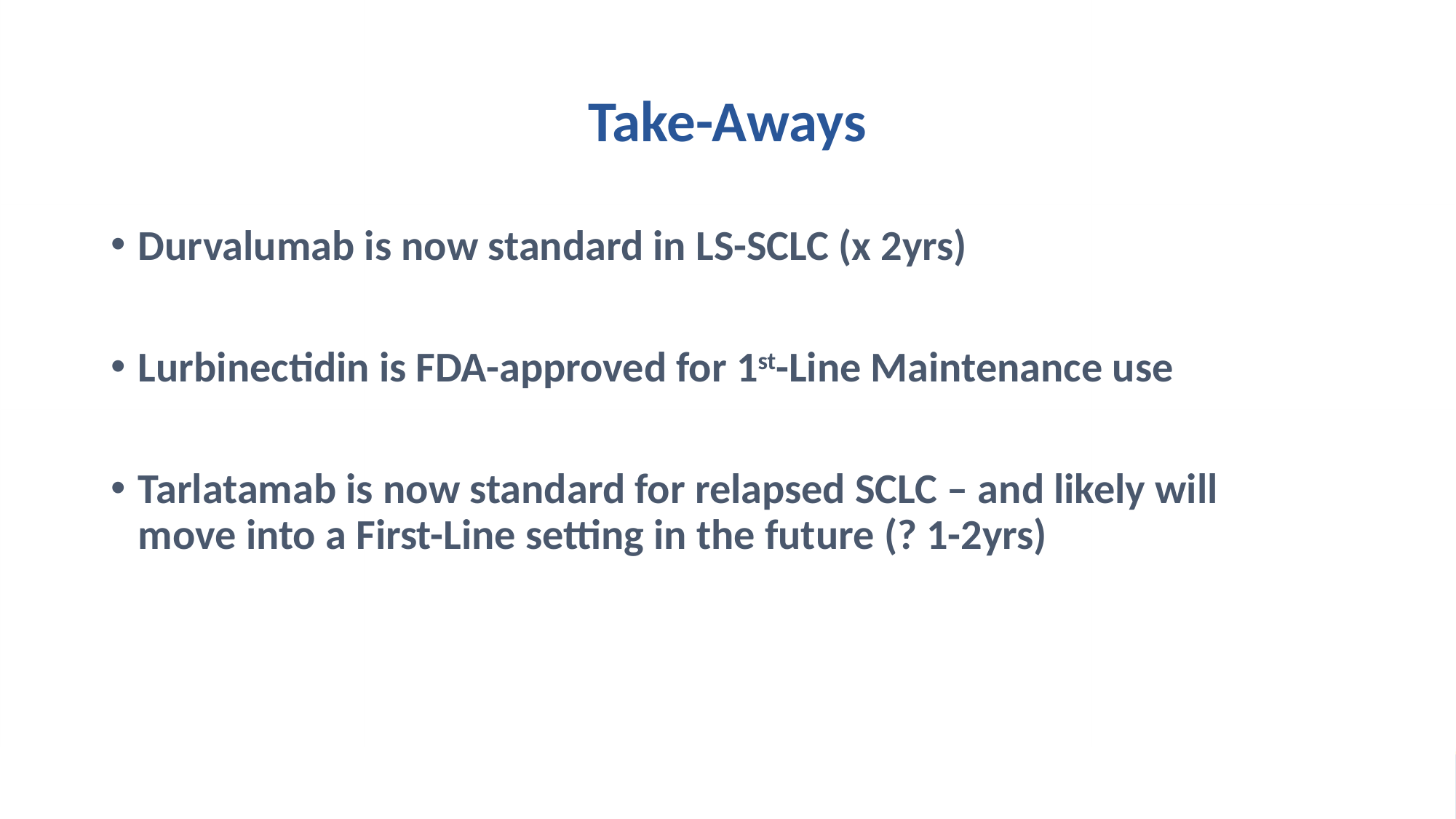

# Take-Aways
Durvalumab is now standard in LS-SCLC (x 2yrs)

Lurbinectidin is FDA-approved for 1st-Line Maintenance use

Tarlatamab is now standard for relapsed SCLC – and likely will move into a First-Line setting in the future (? 1-2yrs)

54
David R. Spigel, M.D.